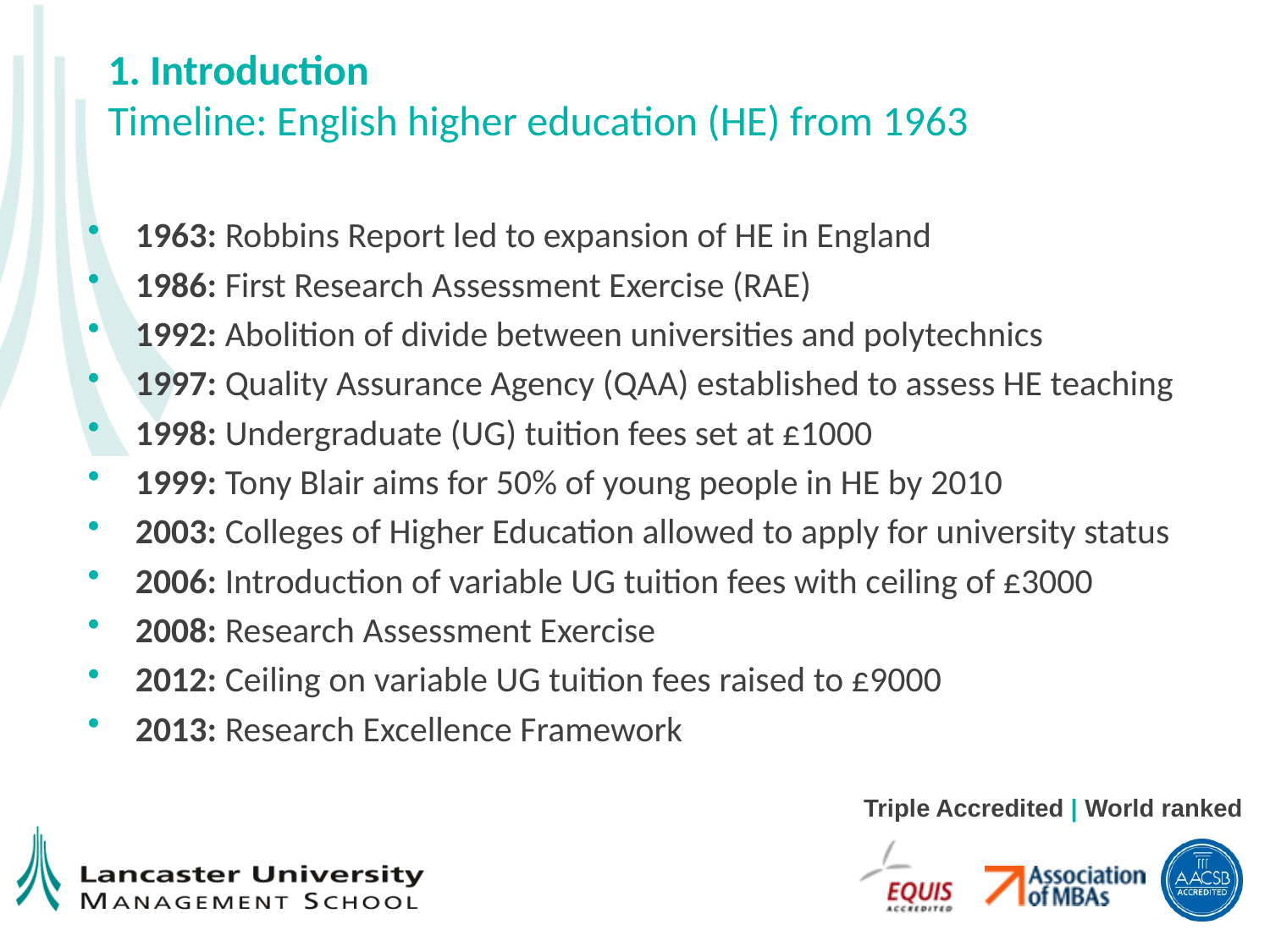

# 1. Introduction Timeline: English higher education (HE) from 1963
1963: Robbins Report led to expansion of HE in England
1986: First Research Assessment Exercise (RAE)
1992: Abolition of divide between universities and polytechnics
1997: Quality Assurance Agency (QAA) established to assess HE teaching
1998: Undergraduate (UG) tuition fees set at £1000
1999: Tony Blair aims for 50% of young people in HE by 2010
2003: Colleges of Higher Education allowed to apply for university status
2006: Introduction of variable UG tuition fees with ceiling of £3000
2008: Research Assessment Exercise
2012: Ceiling on variable UG tuition fees raised to £9000
2013: Research Excellence Framework